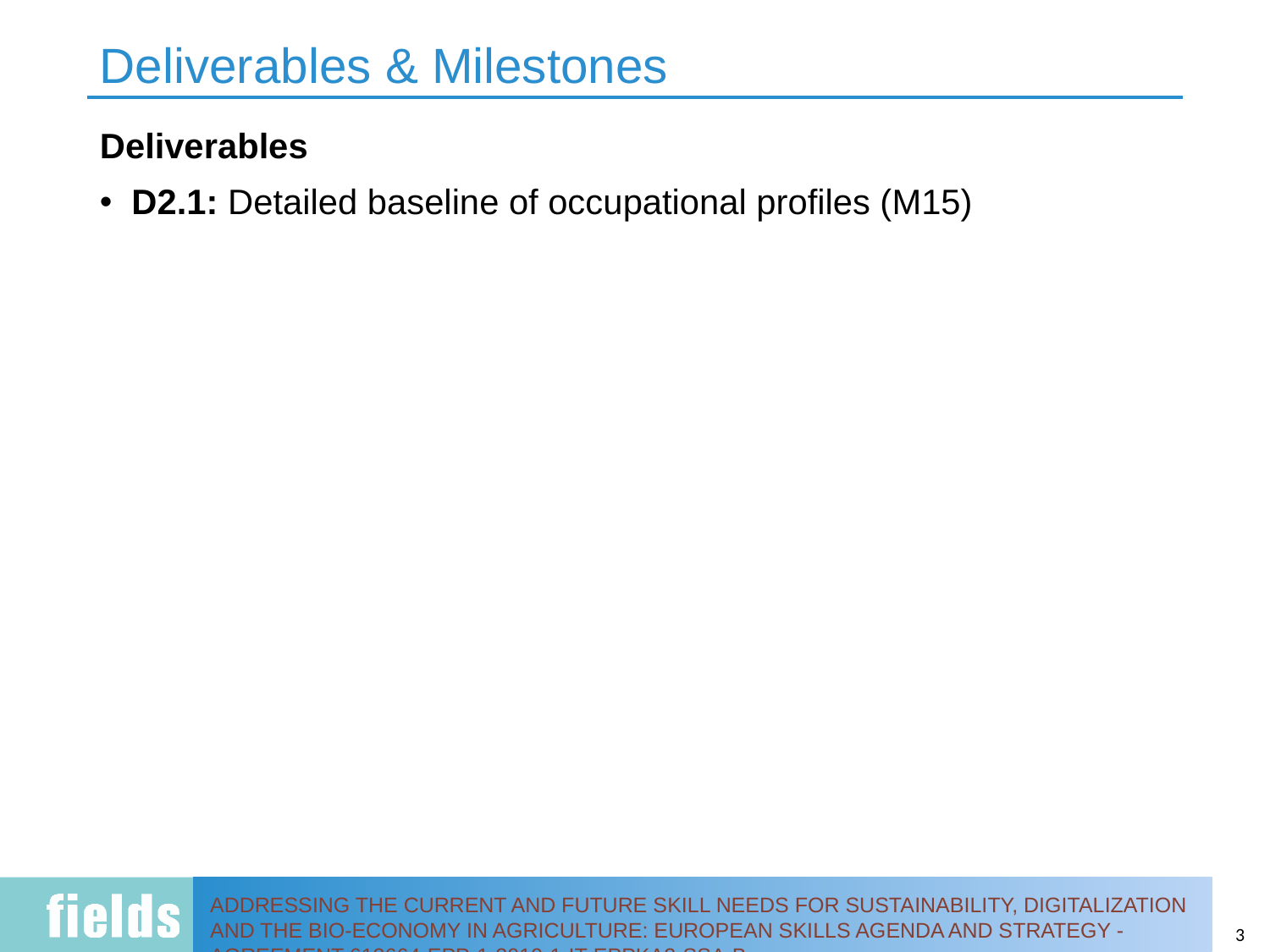

# Deliverables & Milestones
Deliverables
D2.1: Detailed baseline of occupational profiles (M15)
3